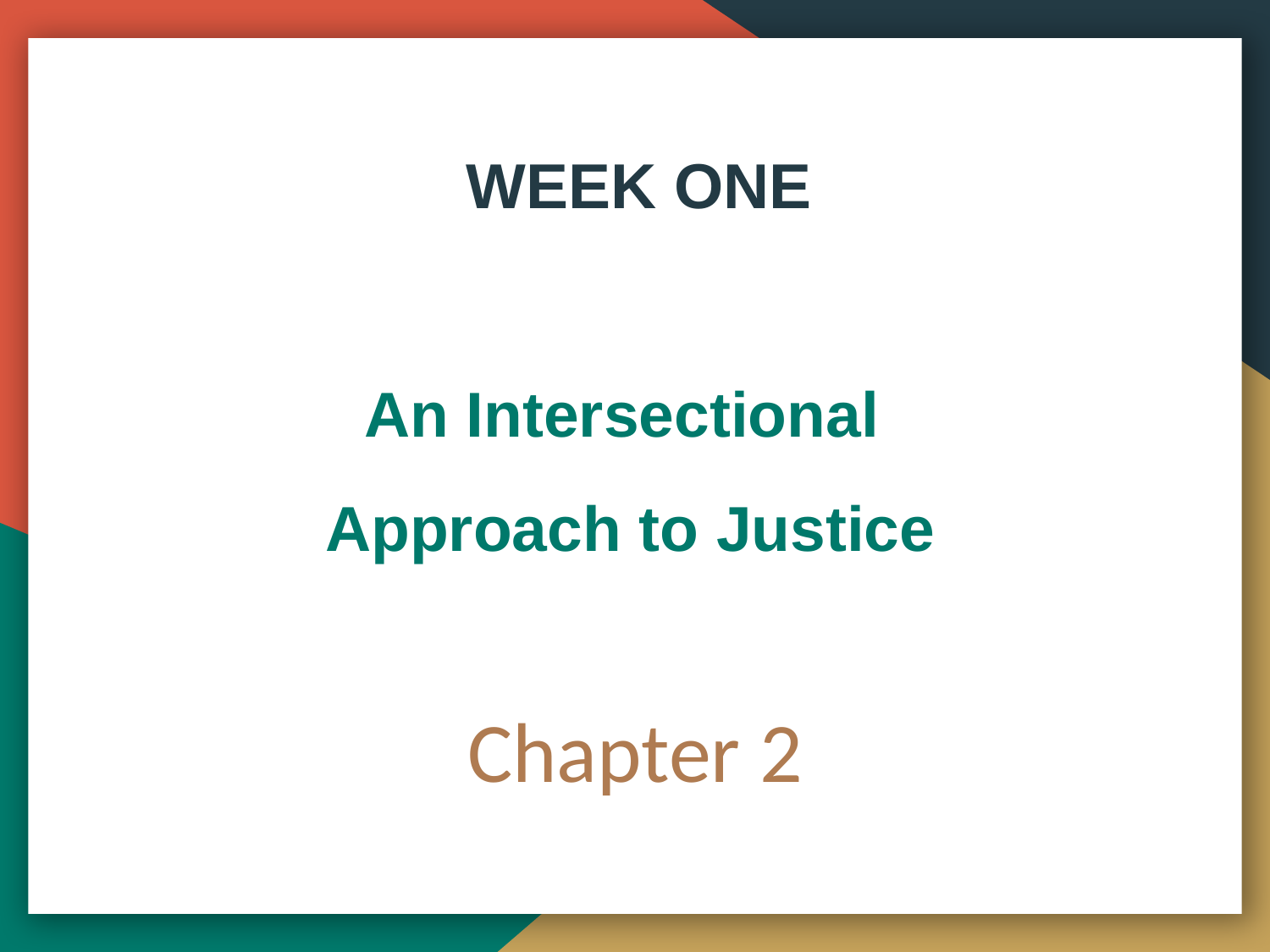

# WEEK ONE

An Intersectional  Approach to Justice

Chapter 2